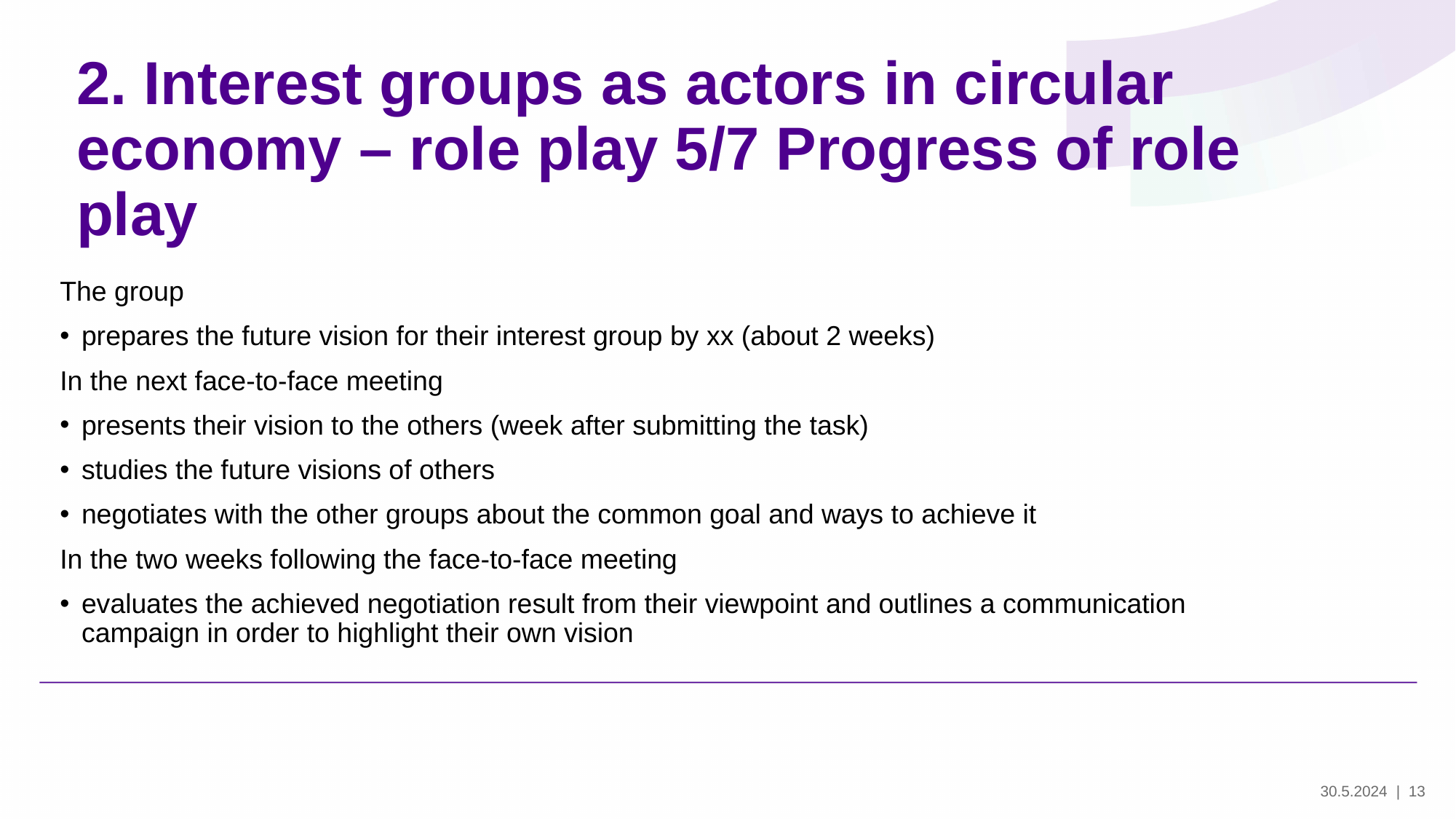

# 2. Interest groups as actors in circular economy – role play 5/7 Progress of role play
The group
prepares the future vision for their interest group by xx (about 2 weeks)
In the next face-to-face meeting
presents their vision to the others (week after submitting the task)
studies the future visions of others
negotiates with the other groups about the common goal and ways to achieve it
In the two weeks following the face-to-face meeting
evaluates the achieved negotiation result from their viewpoint and outlines a communication campaign in order to highlight their own vision
30.5.2024
|  13